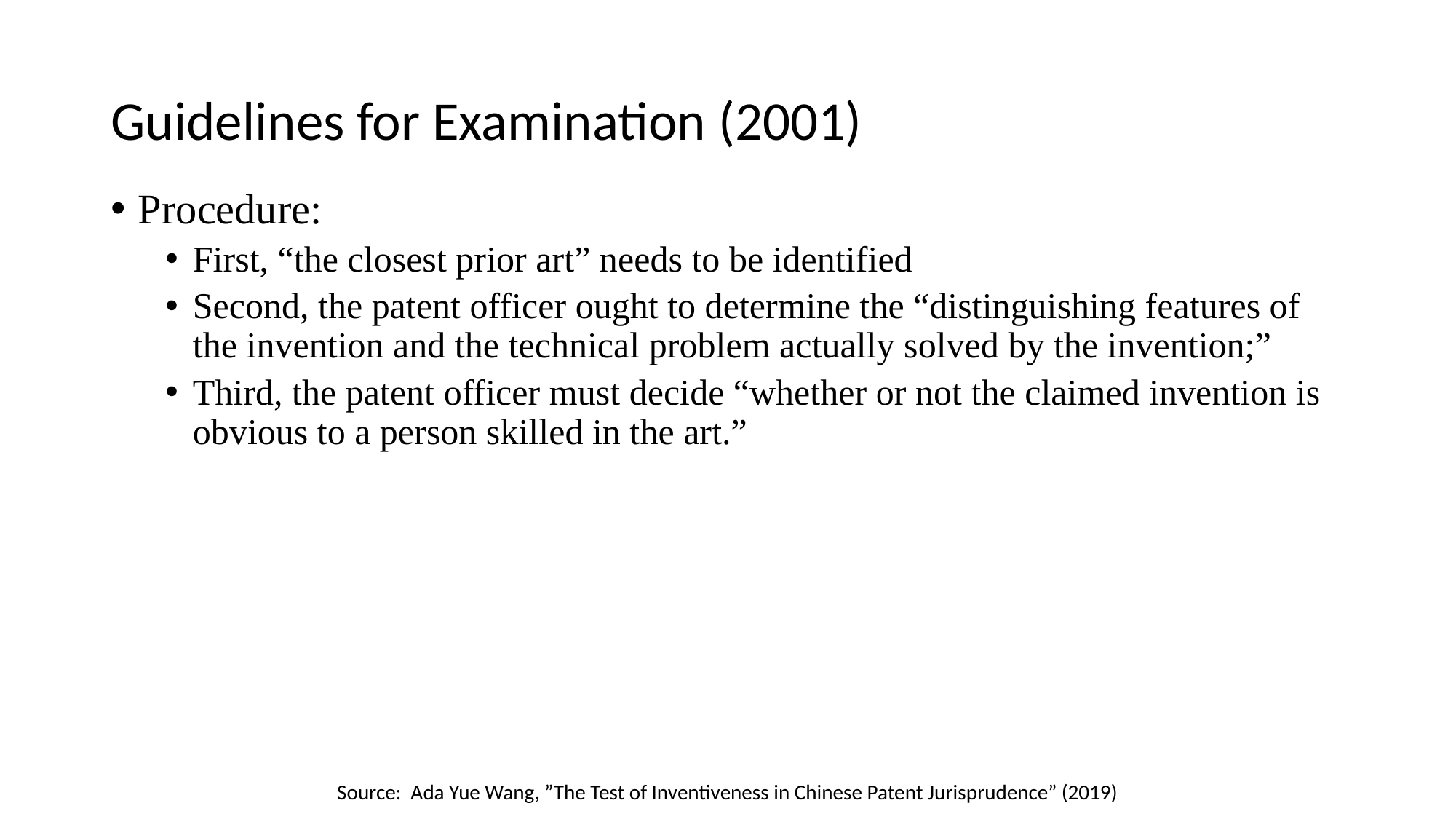

# Guidelines for Examination (2001)
Procedure:
First, “the closest prior art” needs to be identified
Second, the patent officer ought to determine the “distinguishing features of the invention and the technical problem actually solved by the invention;”
Third, the patent officer must decide “whether or not the claimed invention is obvious to a person skilled in the art.”

Source:  Ada Yue Wang, ”The Test of Inventiveness in Chinese Patent Jurisprudence” (2019)